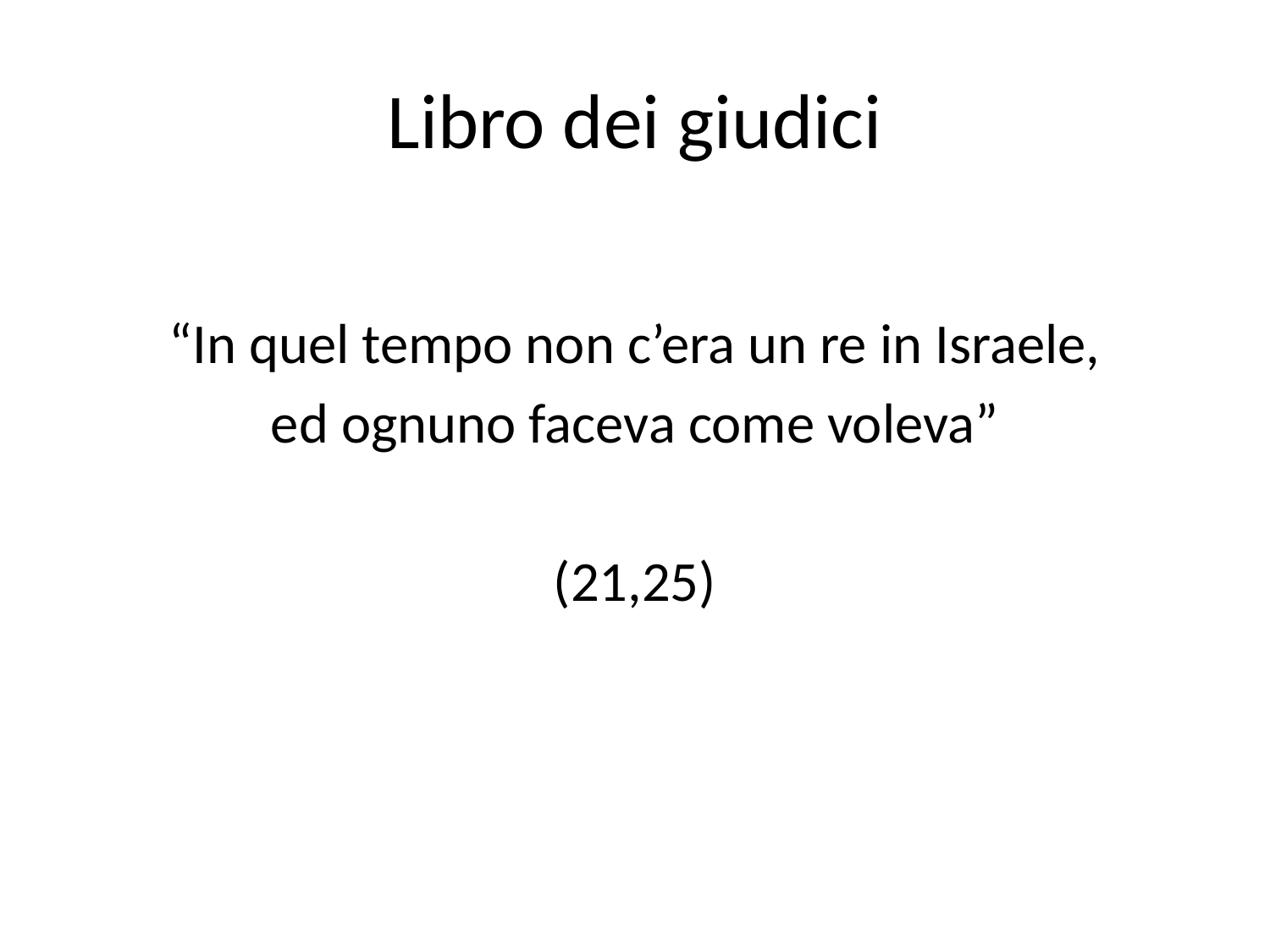

# Libro dei giudici

“In quel tempo non c’era un re in Israele,
ed ognuno faceva come voleva”

(21,25)